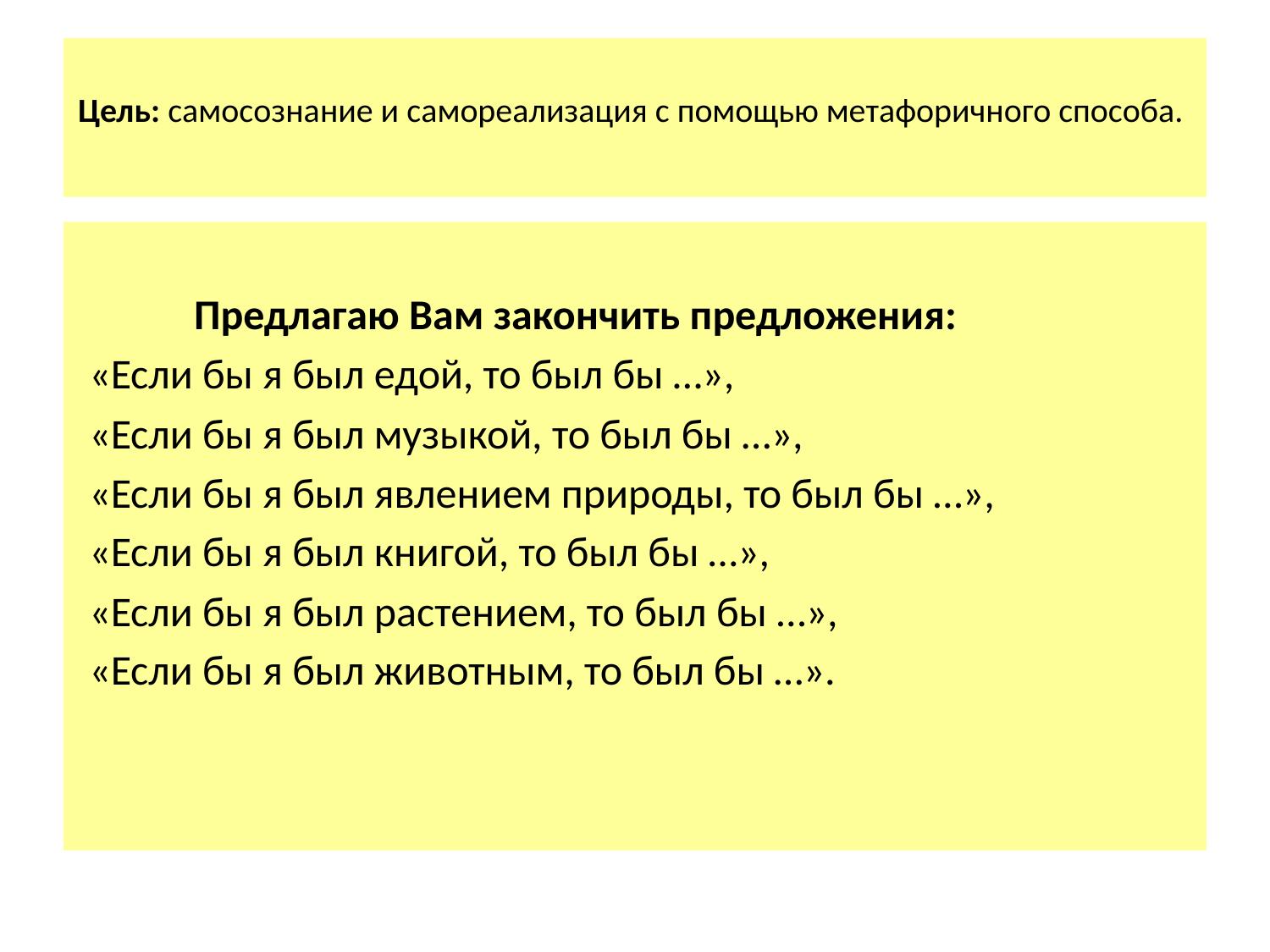

# Цель: самосознание и самореализация с помощью метафоричного способа.

           Предлагаю Вам закончить предложения:
«Если бы я был едой, то был бы …»,
«Если бы я был музыкой, то был бы …»,
«Если бы я был явлением природы, то был бы …»,
«Если бы я был книгой, то был бы …»,
«Если бы я был растением, то был бы …»,
«Если бы я был животным, то был бы …».